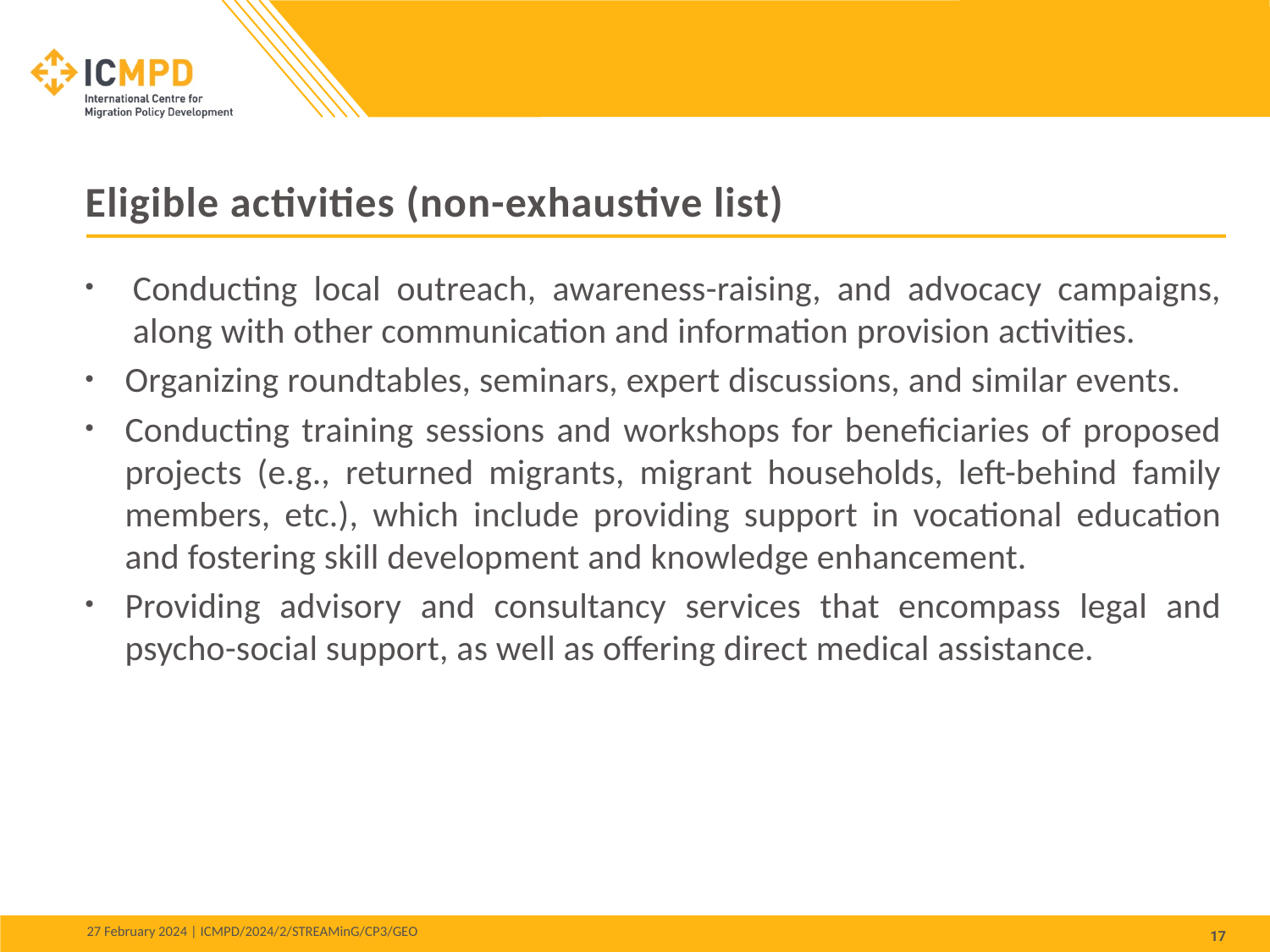

Eligible activities (non-exhaustive list)
Conducting local outreach, awareness-raising, and advocacy campaigns, along with other communication and information provision activities.
Organizing roundtables, seminars, expert discussions, and similar events.
Conducting training sessions and workshops for beneficiaries of proposed projects (e.g., returned migrants, migrant households, left-behind family members, etc.), which include providing support in vocational education and fostering skill development and knowledge enhancement.
Providing advisory and consultancy services that encompass legal and psycho-social support, as well as offering direct medical assistance.